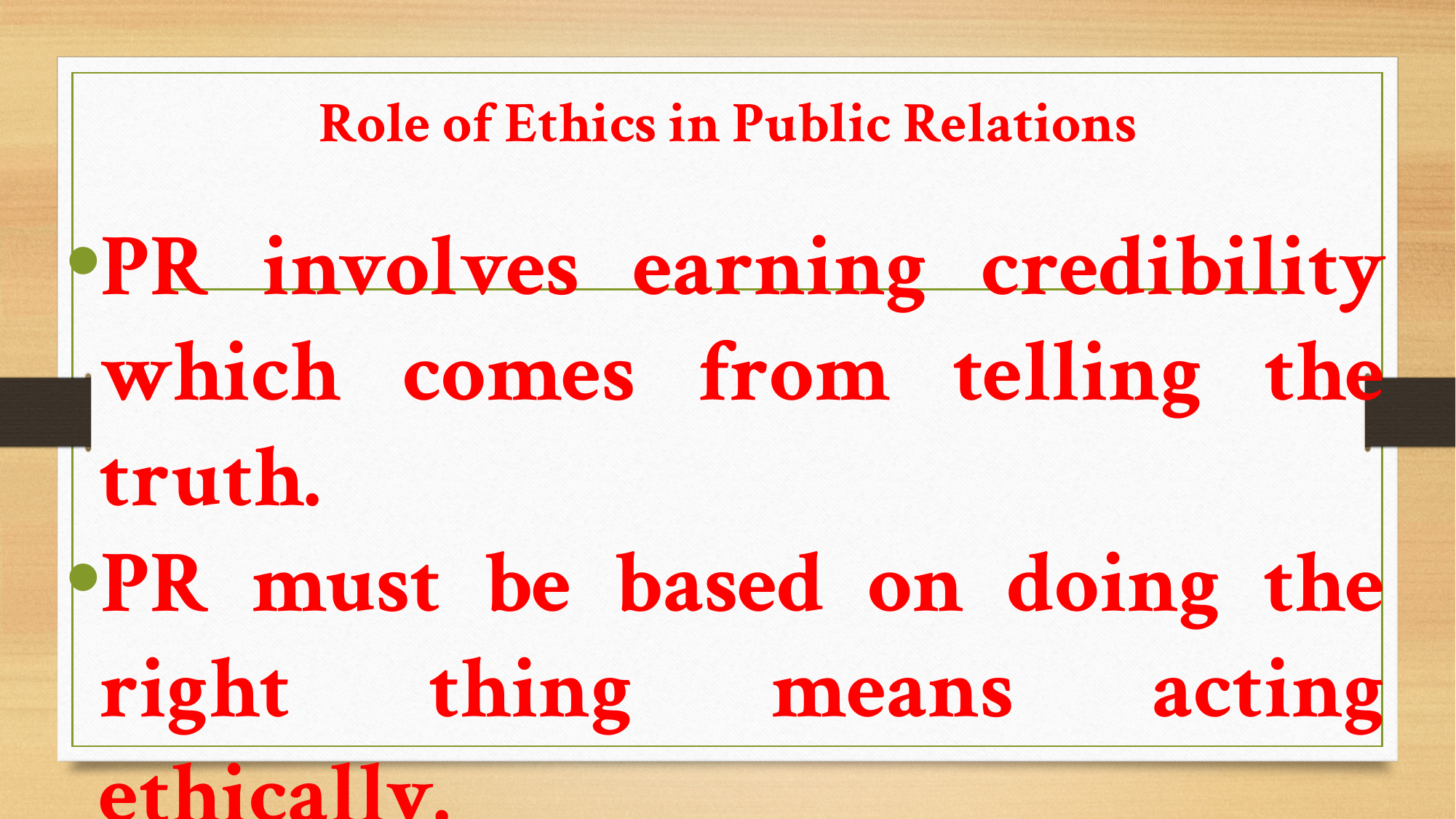

# Role of Ethics in Public Relations
PR involves earning credibility which comes from telling the truth.
PR must be based on doing the right thing means acting ethically.